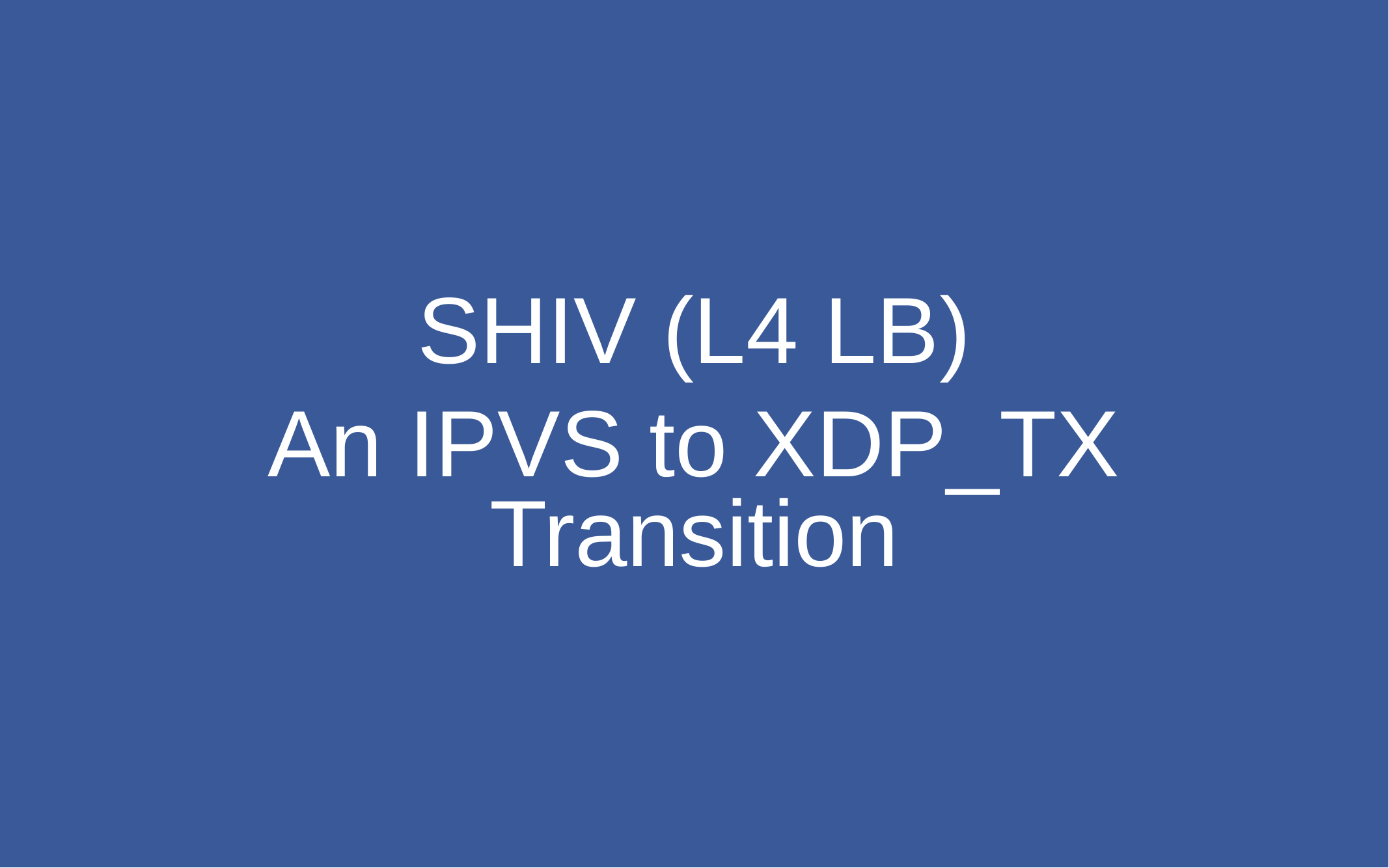

SHIV (L4 LB)
An IPVS to XDP_TX Transition